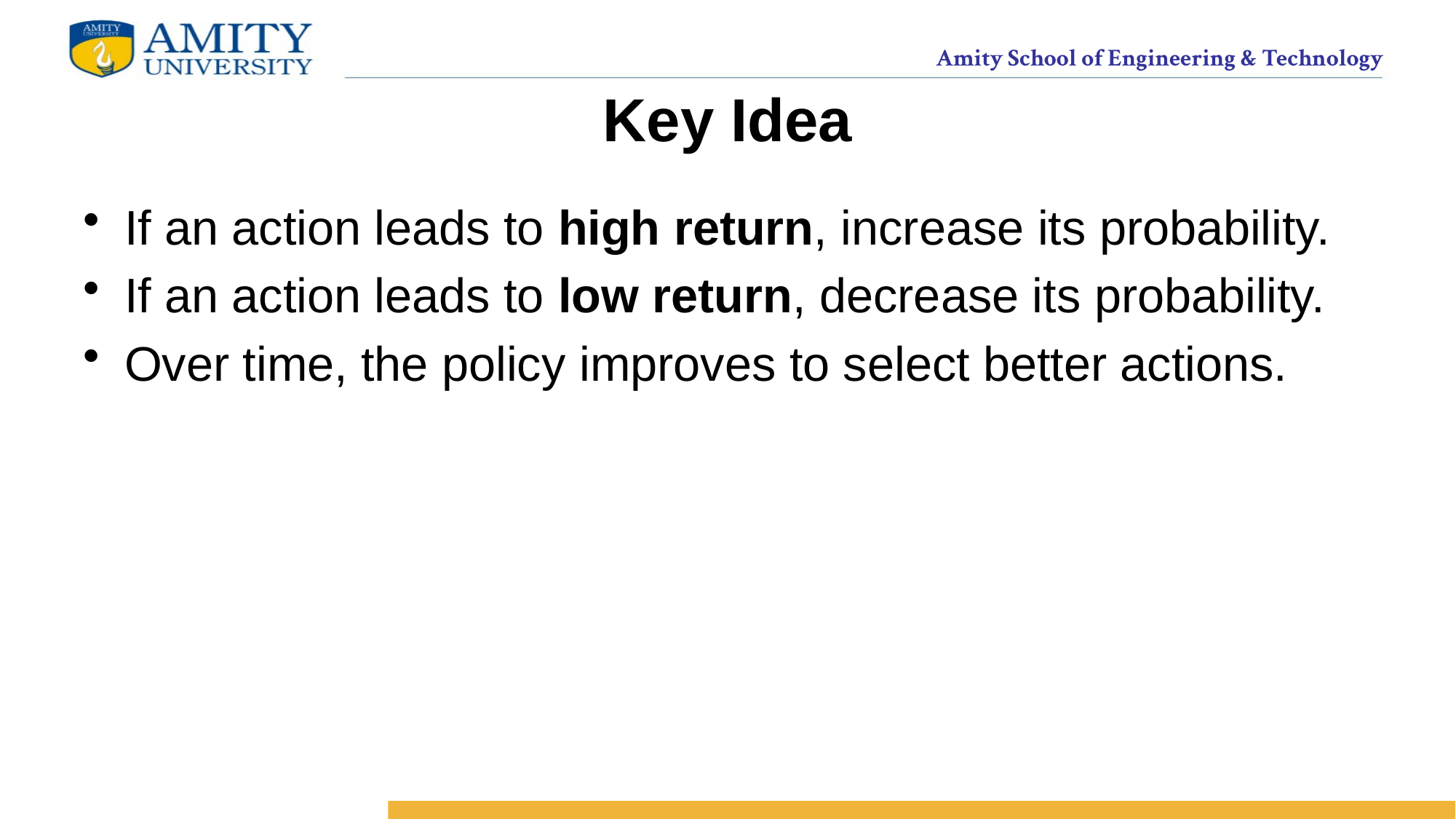

# Key Idea
If an action leads to high return, increase its probability.
If an action leads to low return, decrease its probability.
Over time, the policy improves to select better actions.